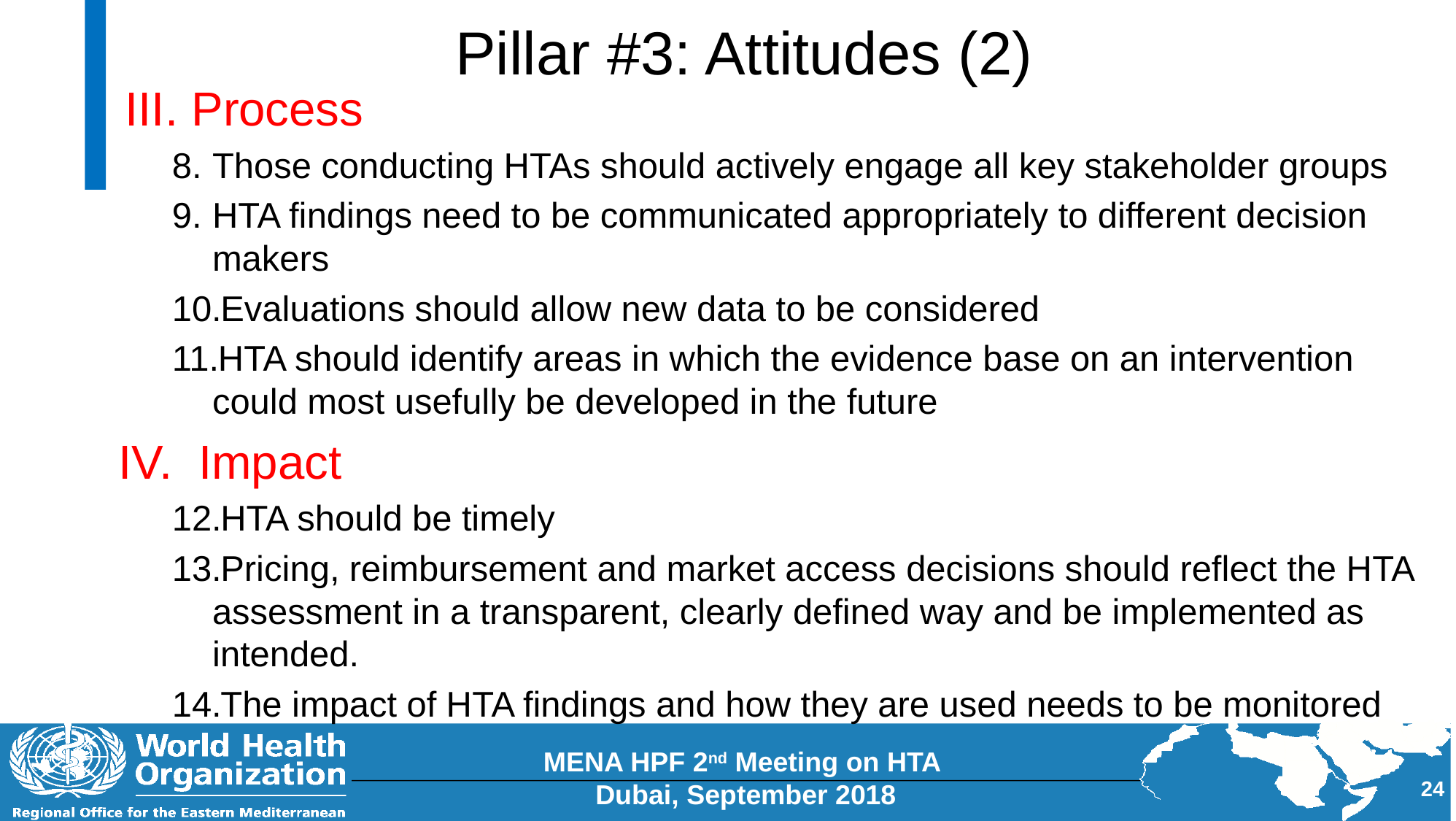

# Pillar #3: Attitudes (2)
III. Process
Those conducting HTAs should actively engage all key stakeholder groups
HTA findings need to be communicated appropriately to different decision makers
Evaluations should allow new data to be considered
HTA should identify areas in which the evidence base on an intervention could most usefully be developed in the future
IV.  Impact
HTA should be timely
Pricing, reimbursement and market access decisions should reflect the HTA assessment in a transparent, clearly defined way and be implemented as intended.
The impact of HTA findings and how they are used needs to be monitored